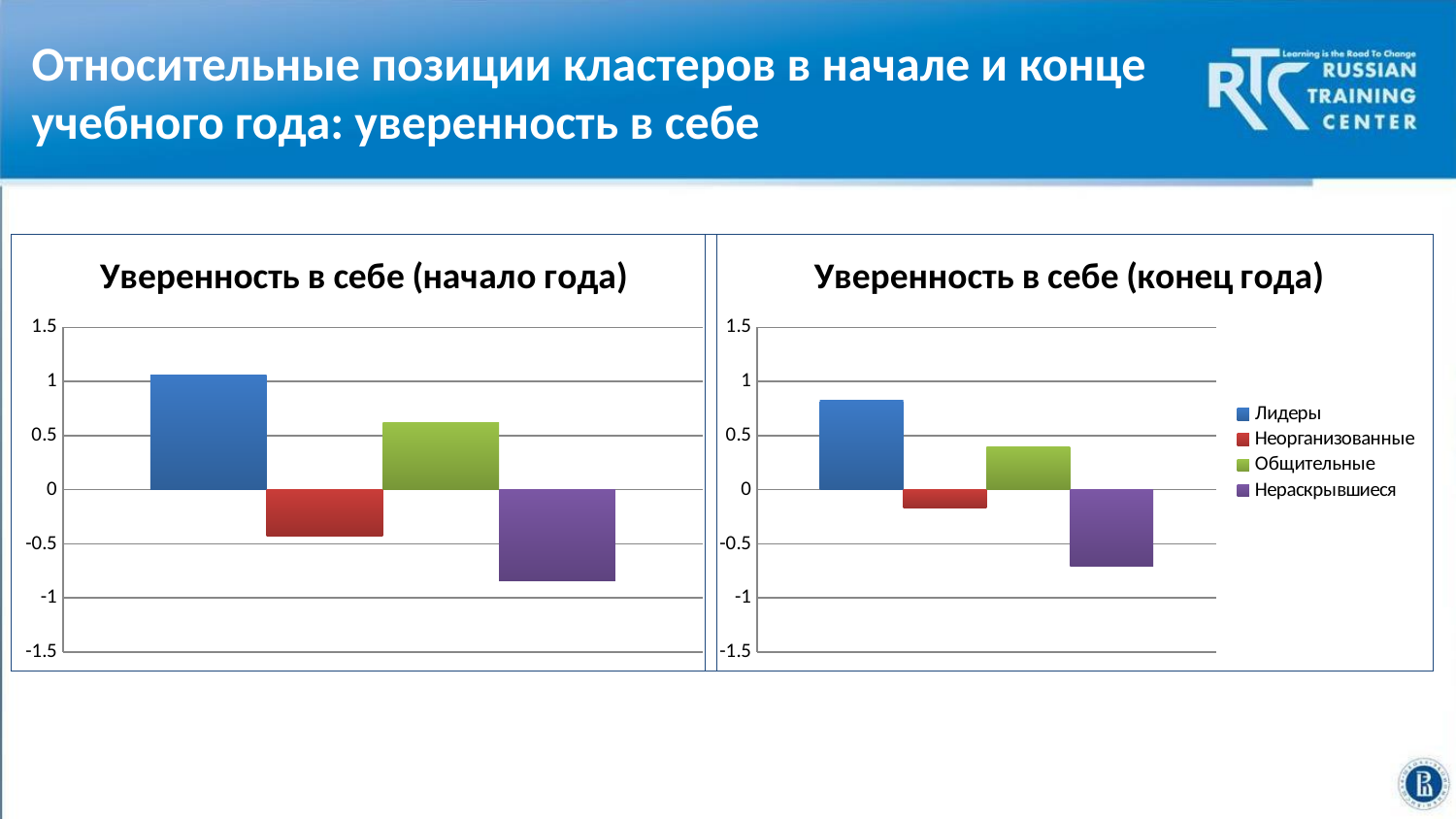

# Относительные позиции кластеров в начале и конце учебного года: уверенность в себе

### Chart: Уверенность в себе (начало года)

| Category | Лидеры | Неорганизованные | Общительные | Нераскрывшиеся |
|---|---|---|---|---|
| Уверенность в себе | 1.06 | -0.43000000000000005 | 0.6200000000000001 | -0.8400000000000001 |

### Chart: Уверенность в себе (конец года)

| Category | Лидеры | Неорганизованные | Общительные | Нераскрывшиеся |
|---|---|---|---|---|
| Уверенность в себе | 0.8300000000000001 | -0.17 | 0.4 | -0.7100000000000001 |
Высшая школа экономики, Москва, 2014